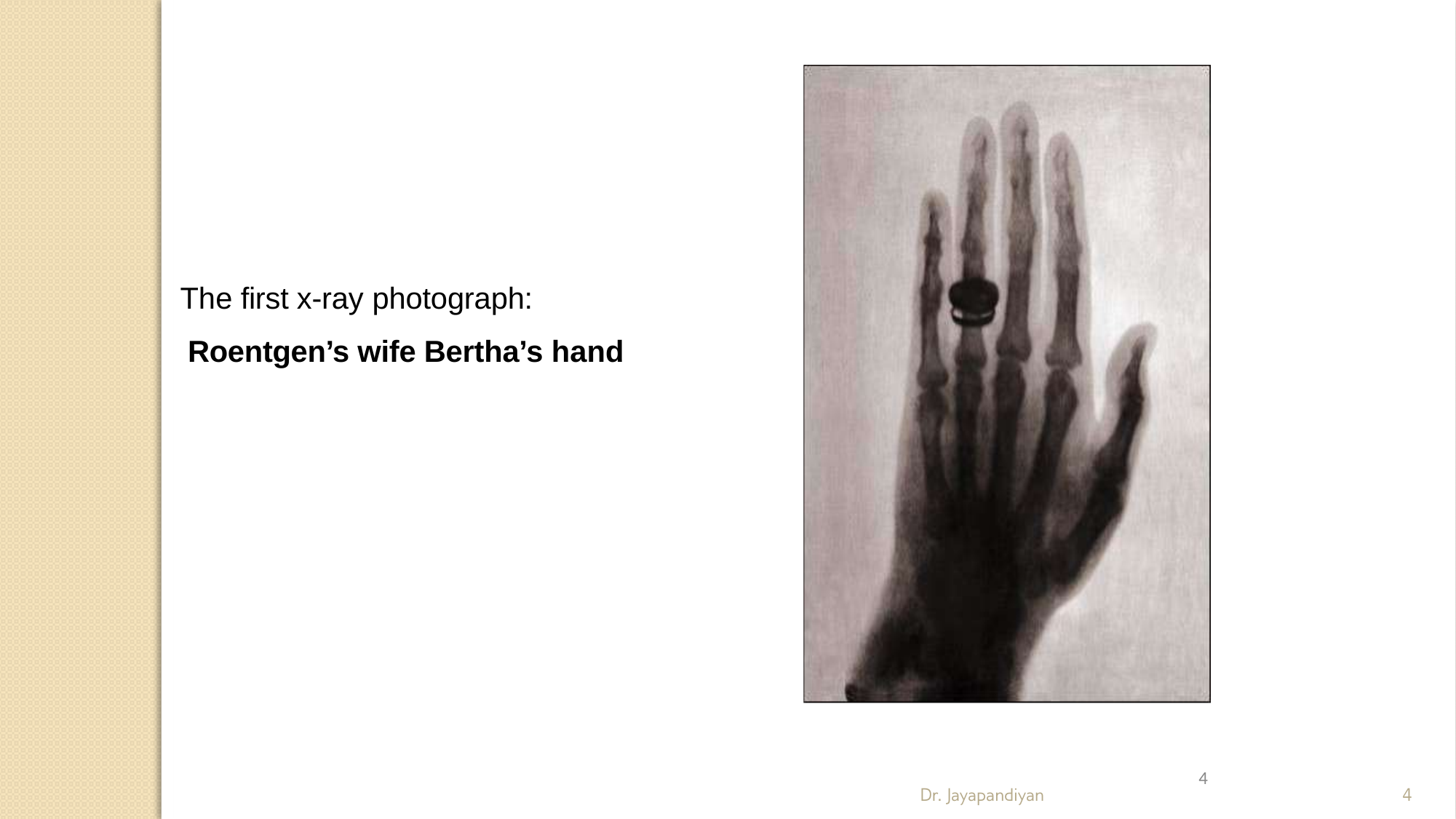

The first x-ray photograph:
Roentgen’s wife Bertha’s hand
Dr. Jayapandiyan
4
4